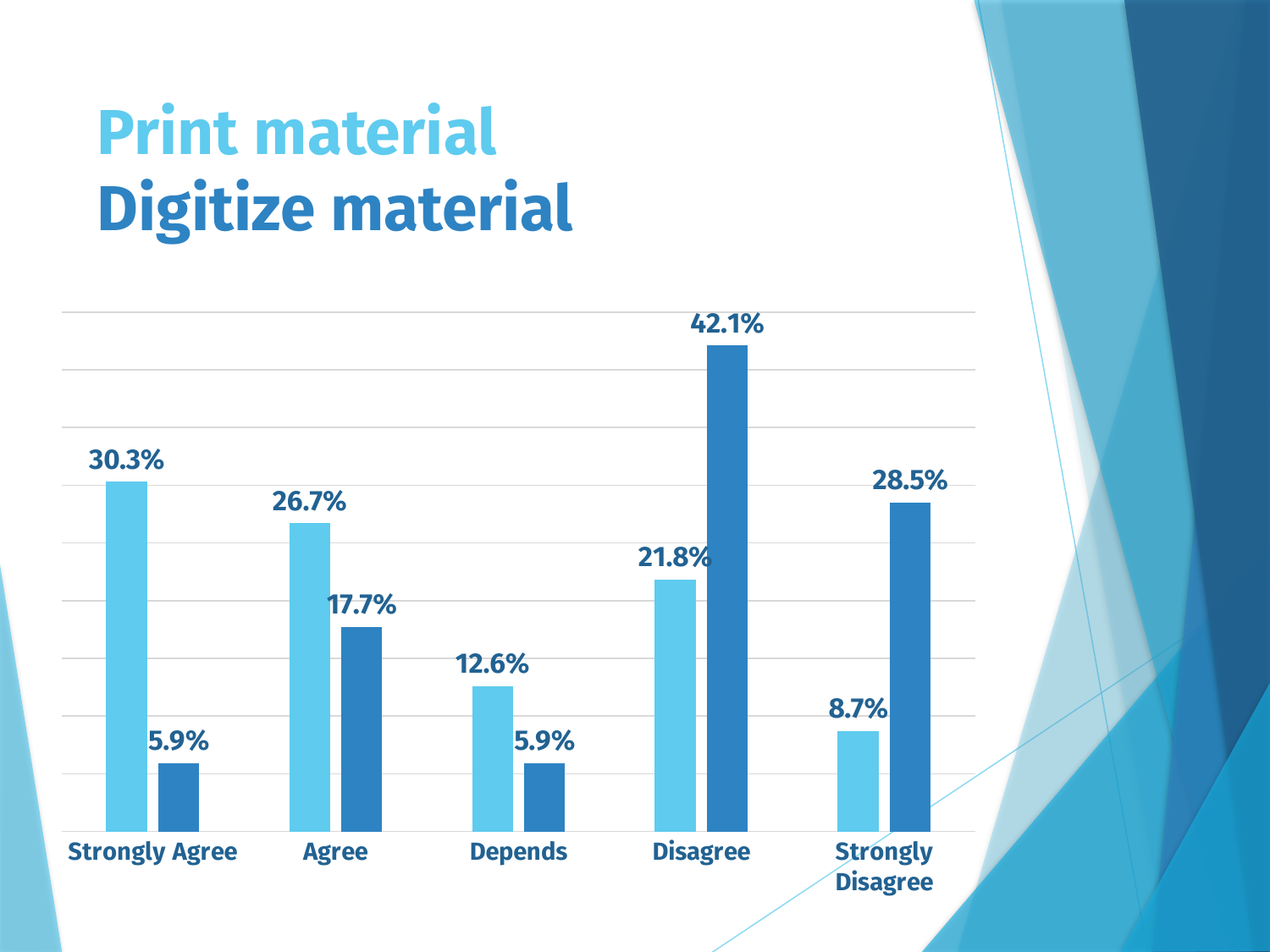

# Print material Digitize material

### Chart

| Category | Print material | Digitize material |
|---|---|---|
| Strongly Agree | 0.303 | 0.059000000000000004 |
| Agree | 0.267 | 0.177 |
| Depends | 0.126 | 0.059000000000000004 |
| Disagree | 0.218 | 0.42100000000000004 |
| Strongly Disagree | 0.087 | 0.285 |